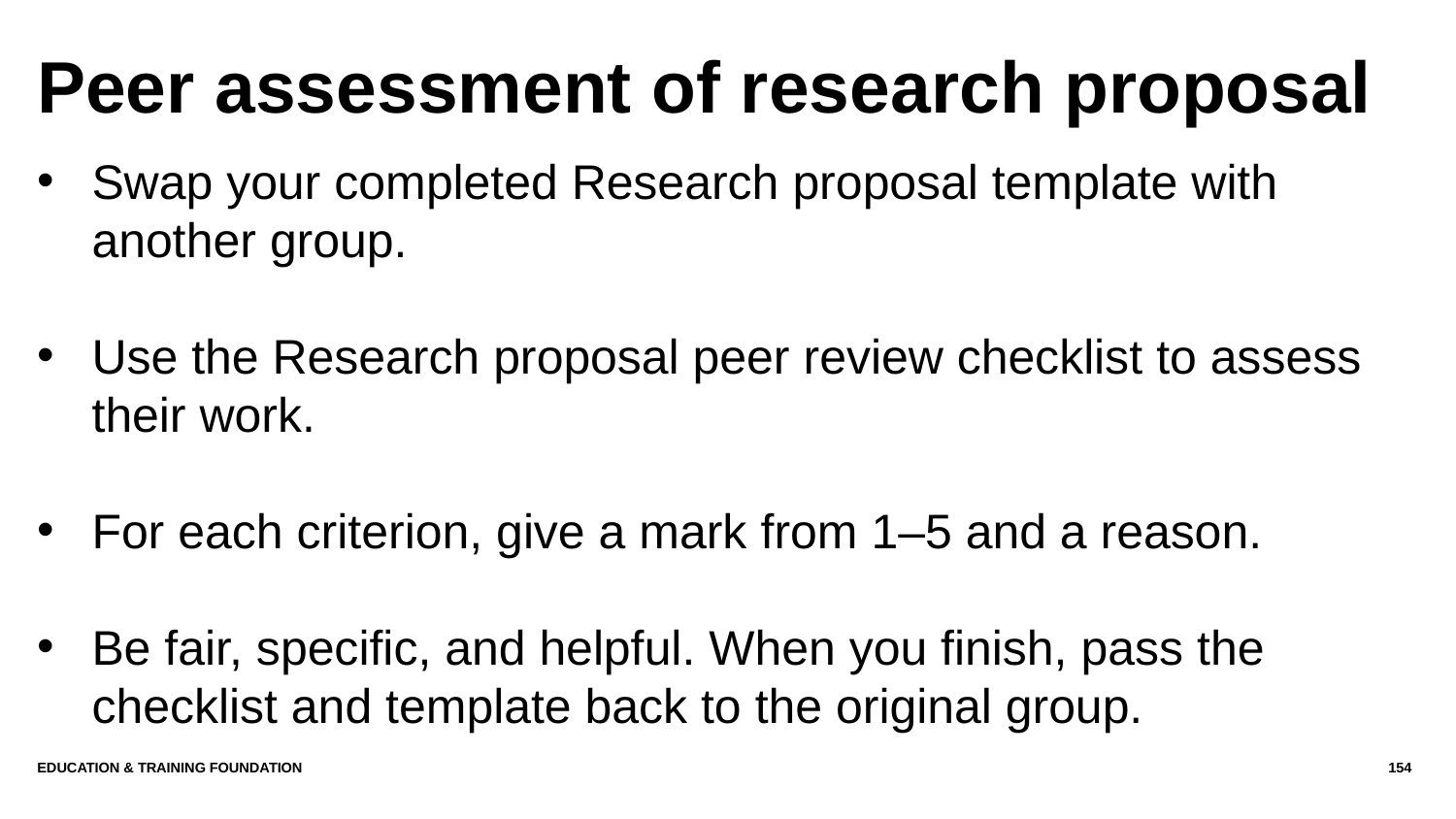

# Peer assessment of research proposal
Swap your completed Research proposal template with another group.

Use the Research proposal peer review checklist to assess their work.

For each criterion, give a mark from 1–5 and a reason.

Be fair, specific, and helpful. When you finish, pass the checklist and template back to the original group.
Education & Training Foundation
154